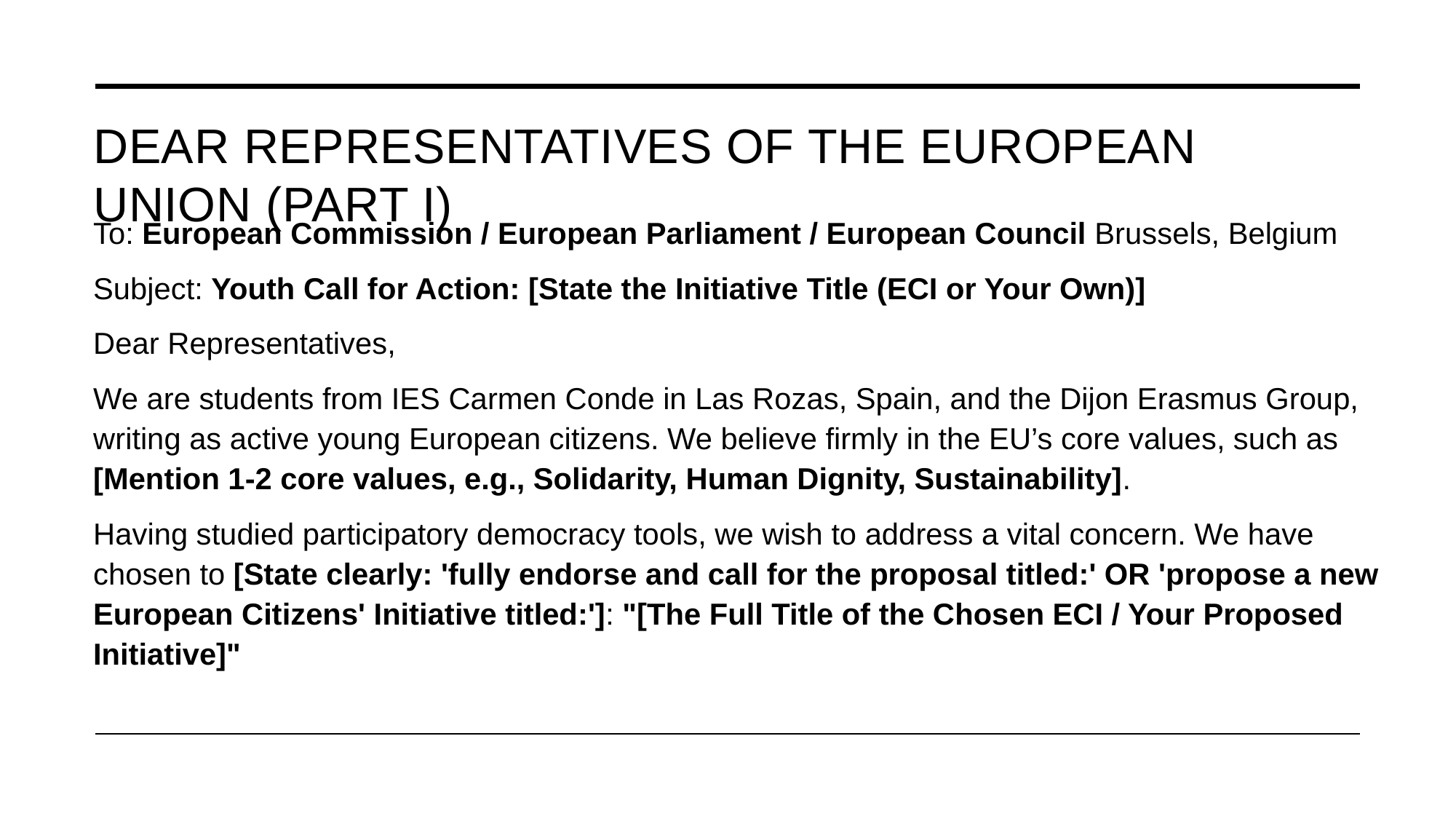

# Dear Representatives of the European Union (part I)
To: European Commission / European Parliament / European Council Brussels, Belgium
Subject: Youth Call for Action: [State the Initiative Title (ECI or Your Own)]
Dear Representatives,
We are students from IES Carmen Conde in Las Rozas, Spain, and the Dijon Erasmus Group, writing as active young European citizens. We believe firmly in the EU’s core values, such as [Mention 1-2 core values, e.g., Solidarity, Human Dignity, Sustainability].
Having studied participatory democracy tools, we wish to address a vital concern. We have chosen to [State clearly: 'fully endorse and call for the proposal titled:' OR 'propose a new European Citizens' Initiative titled:']: "[The Full Title of the Chosen ECI / Your Proposed Initiative]"